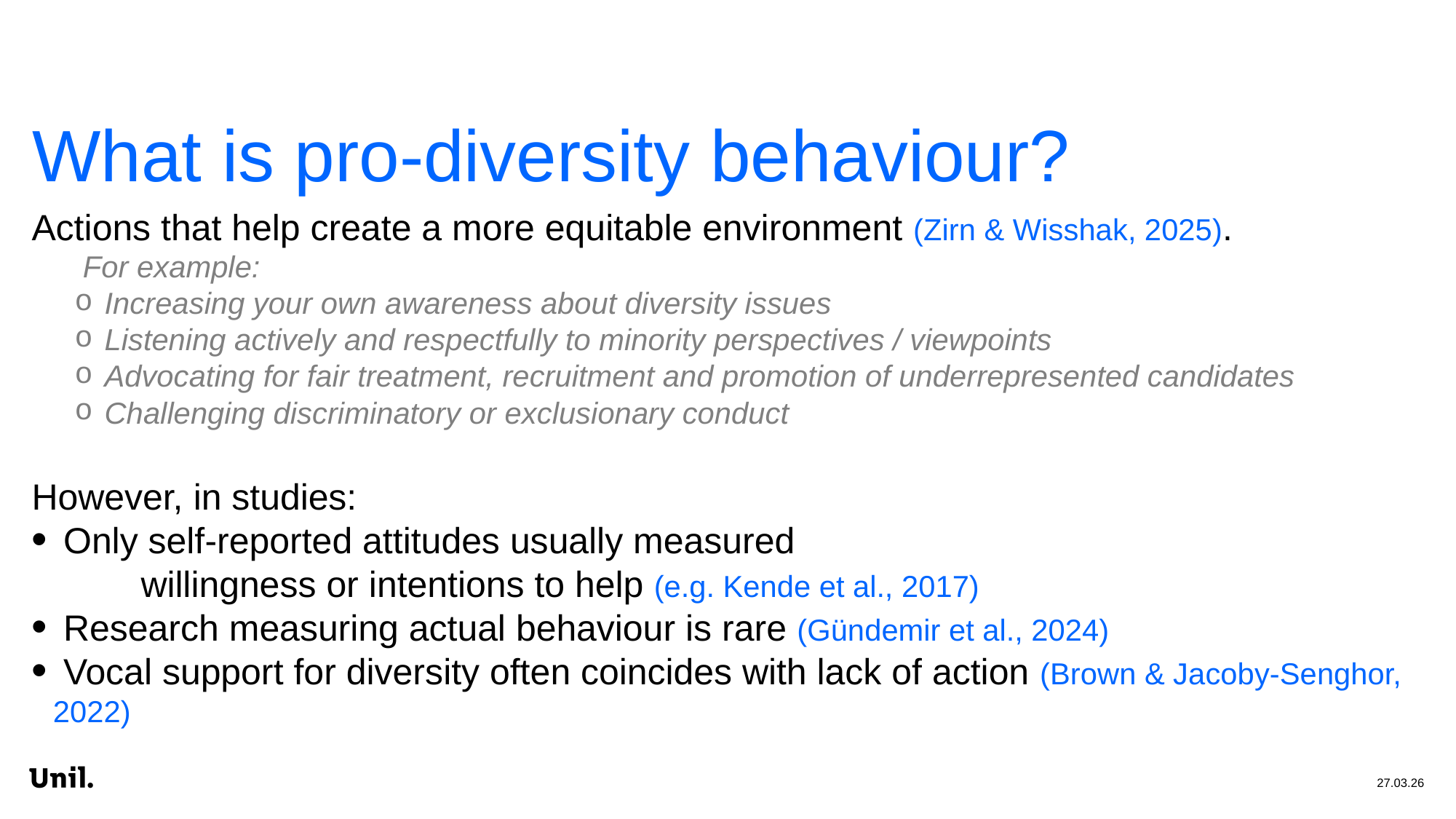

# What is pro-diversity behaviour?
Actions that help create a more equitable environment (Zirn & Wisshak, 2025).
 For example:
 Increasing your own awareness about diversity issues
 Listening actively and respectfully to minority perspectives / viewpoints
 Advocating for fair treatment, recruitment and promotion of underrepresented candidates
 Challenging discriminatory or exclusionary conduct

However, in studies:
 Only self-reported attitudes usually measured
 	willingness or intentions to help (e.g. Kende et al., 2017)
 Research measuring actual behaviour is rare (Gündemir et al., 2024)
 Vocal support for diversity often coincides with lack of action (Brown & Jacoby-Senghor, 2022)

27.03.26